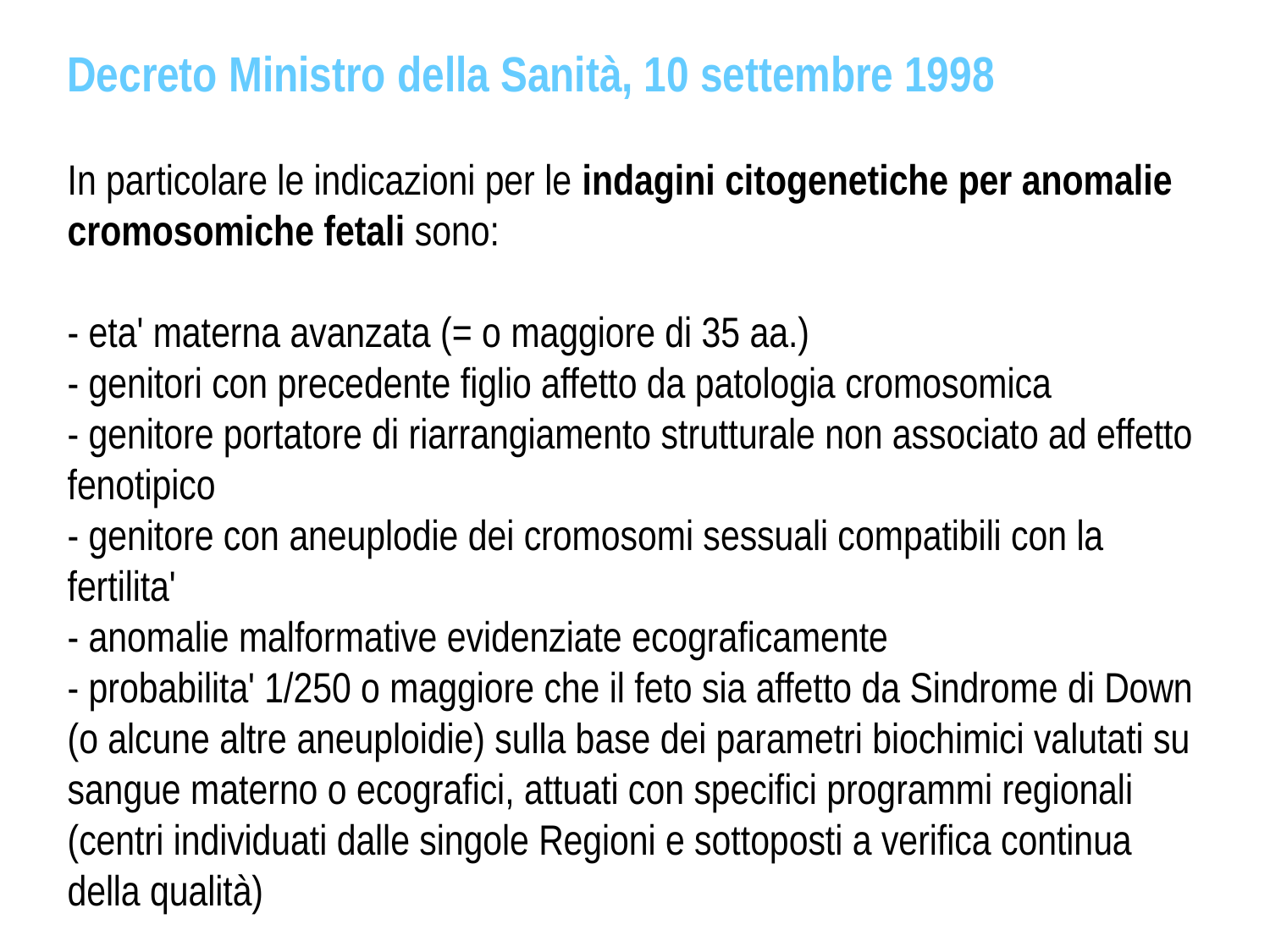

Decreto Ministro della Sanità, 10 settembre 1998

In particolare le indicazioni per le indagini citogenetiche per anomalie cromosomiche fetali sono:

- eta' materna avanzata (= o maggiore di 35 aa.)
- genitori con precedente figlio affetto da patologia cromosomica
- genitore portatore di riarrangiamento strutturale non associato ad effetto fenotipico
- genitore con aneuplodie dei cromosomi sessuali compatibili con la fertilita'
- anomalie malformative evidenziate ecograficamente
- probabilita' 1/250 o maggiore che il feto sia affetto da Sindrome di Down (o alcune altre aneuploidie) sulla base dei parametri biochimici valutati su sangue materno o ecografici, attuati con specifici programmi regionali (centri individuati dalle singole Regioni e sottoposti a verifica continua della qualità)